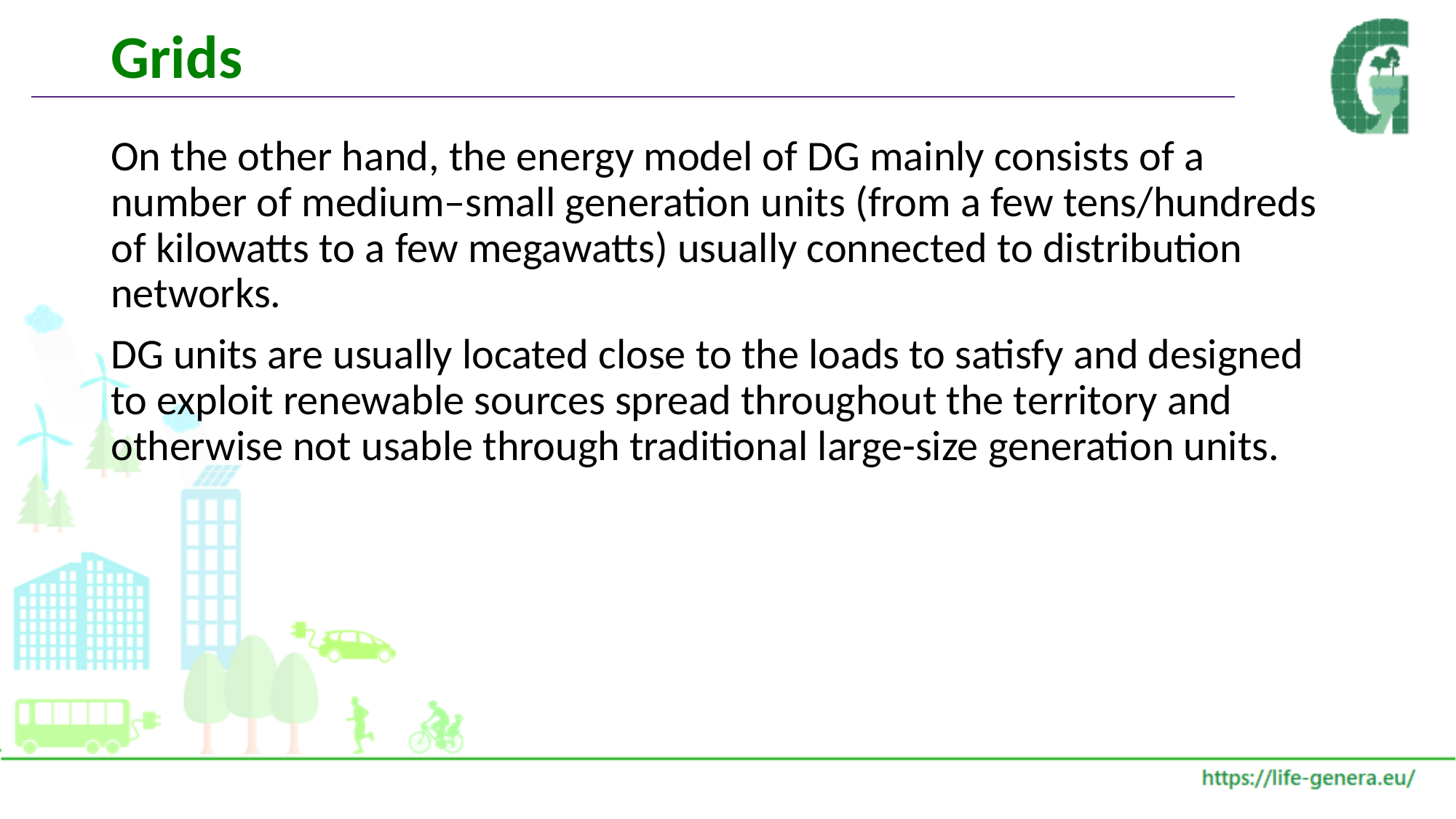

# Grids
On the other hand, the energy model of DG mainly consists of a number of medium–small generation units (from a few tens/hundreds of kilowatts to a few megawatts) usually connected to distribution networks.
DG units are usually located close to the loads to satisfy and designed to exploit renewable sources spread throughout the territory and otherwise not usable through traditional large-size generation units.